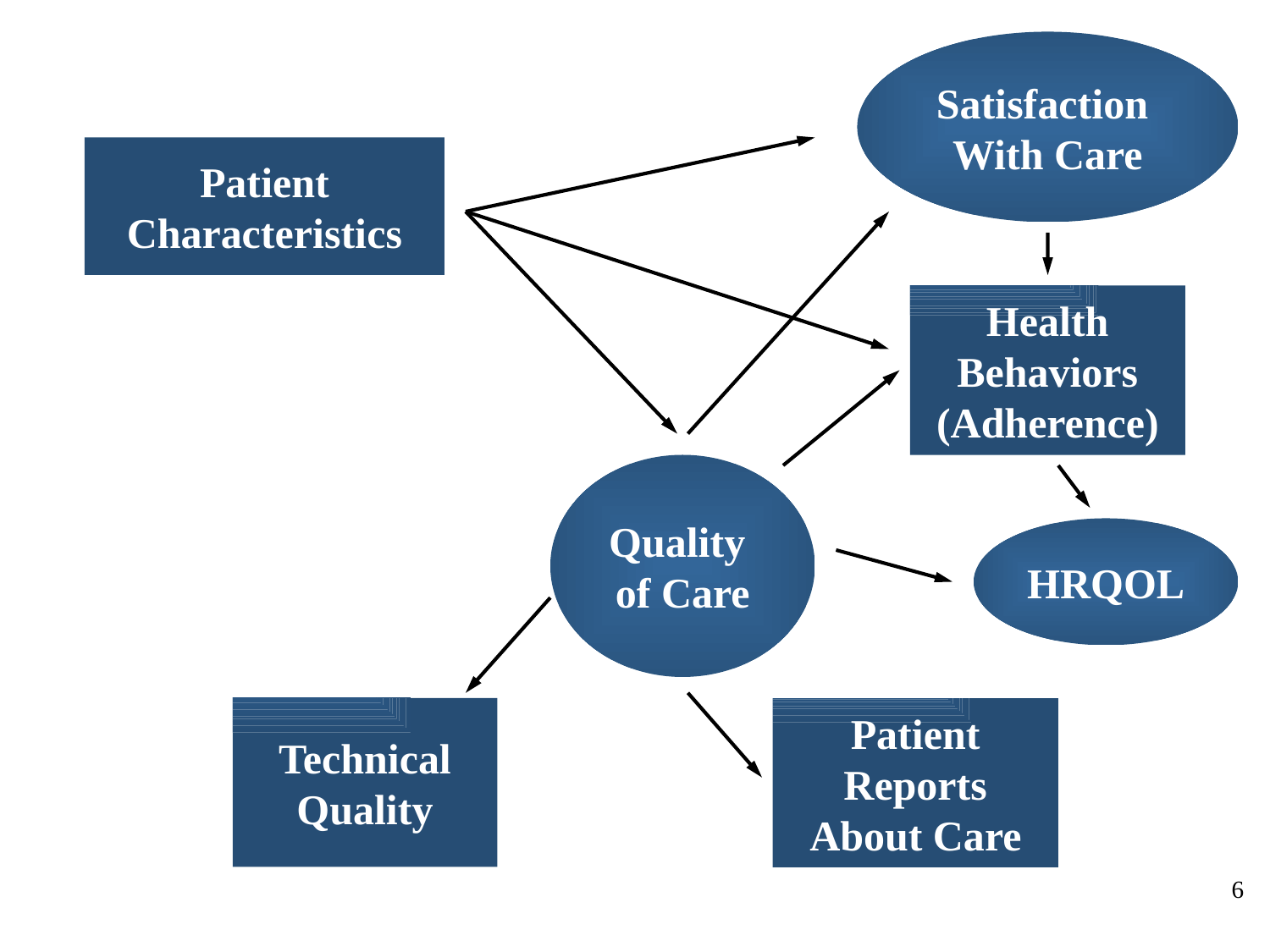

Satisfaction
With Care
Patient Characteristics

Health
Behaviors
(Adherence)

Quality
of Care

HRQOL

Technical Quality
Patient Reports About Care
6